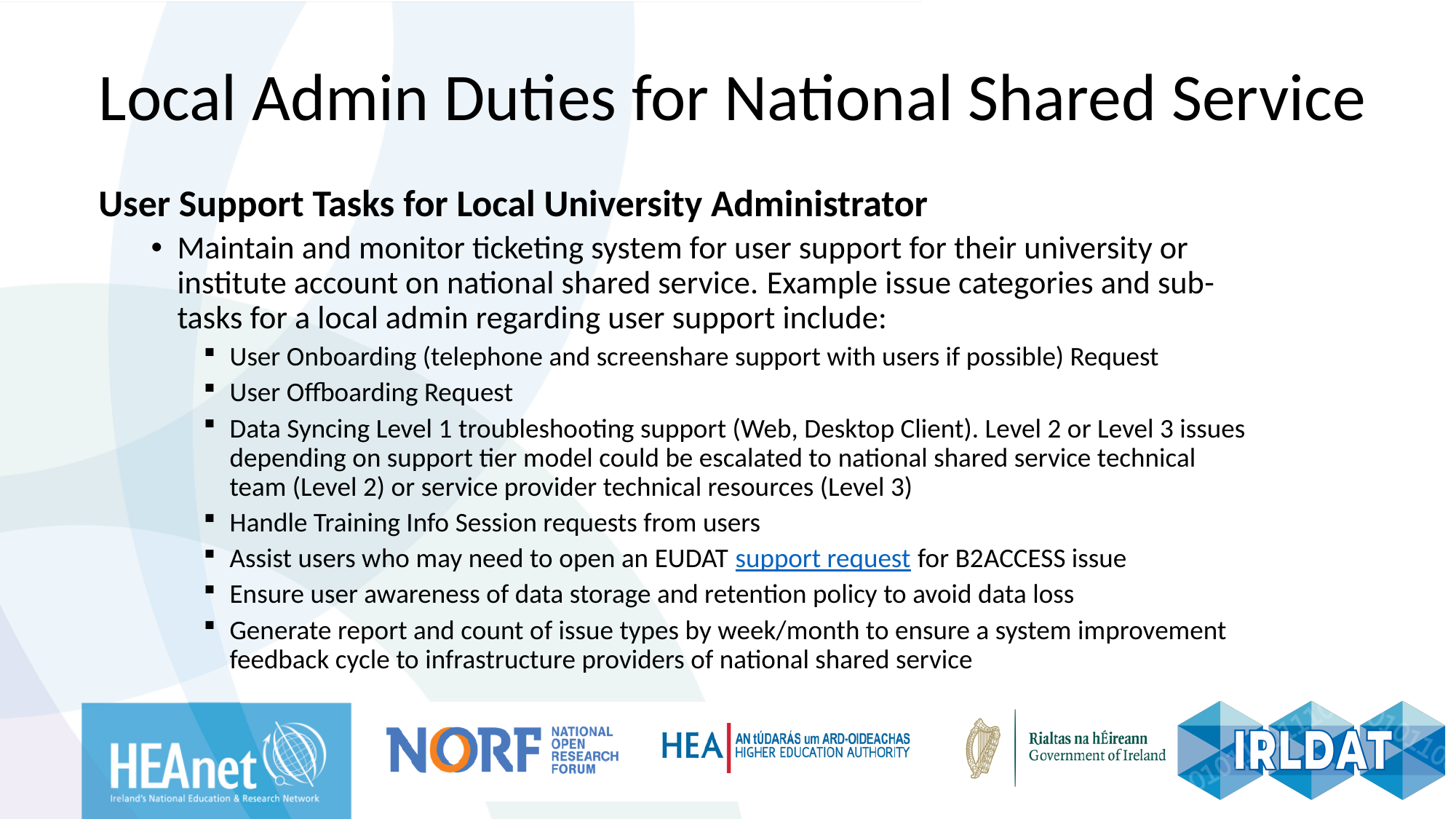

# Local Admin Duties for National Shared Service
User Support Tasks for Local University Administrator
Maintain and monitor ticketing system for user support for their university or institute account on national shared service. Example issue categories and sub-tasks for a local admin regarding user support include:
User Onboarding (telephone and screenshare support with users if possible) Request
User Offboarding Request
Data Syncing Level 1 troubleshooting support (Web, Desktop Client). Level 2 or Level 3 issues depending on support tier model could be escalated to national shared service technical team (Level 2) or service provider technical resources (Level 3)
Handle Training Info Session requests from users
Assist users who may need to open an EUDAT support request for B2ACCESS issue
Ensure user awareness of data storage and retention policy to avoid data loss
Generate report and count of issue types by week/month to ensure a system improvement feedback cycle to infrastructure providers of national shared service